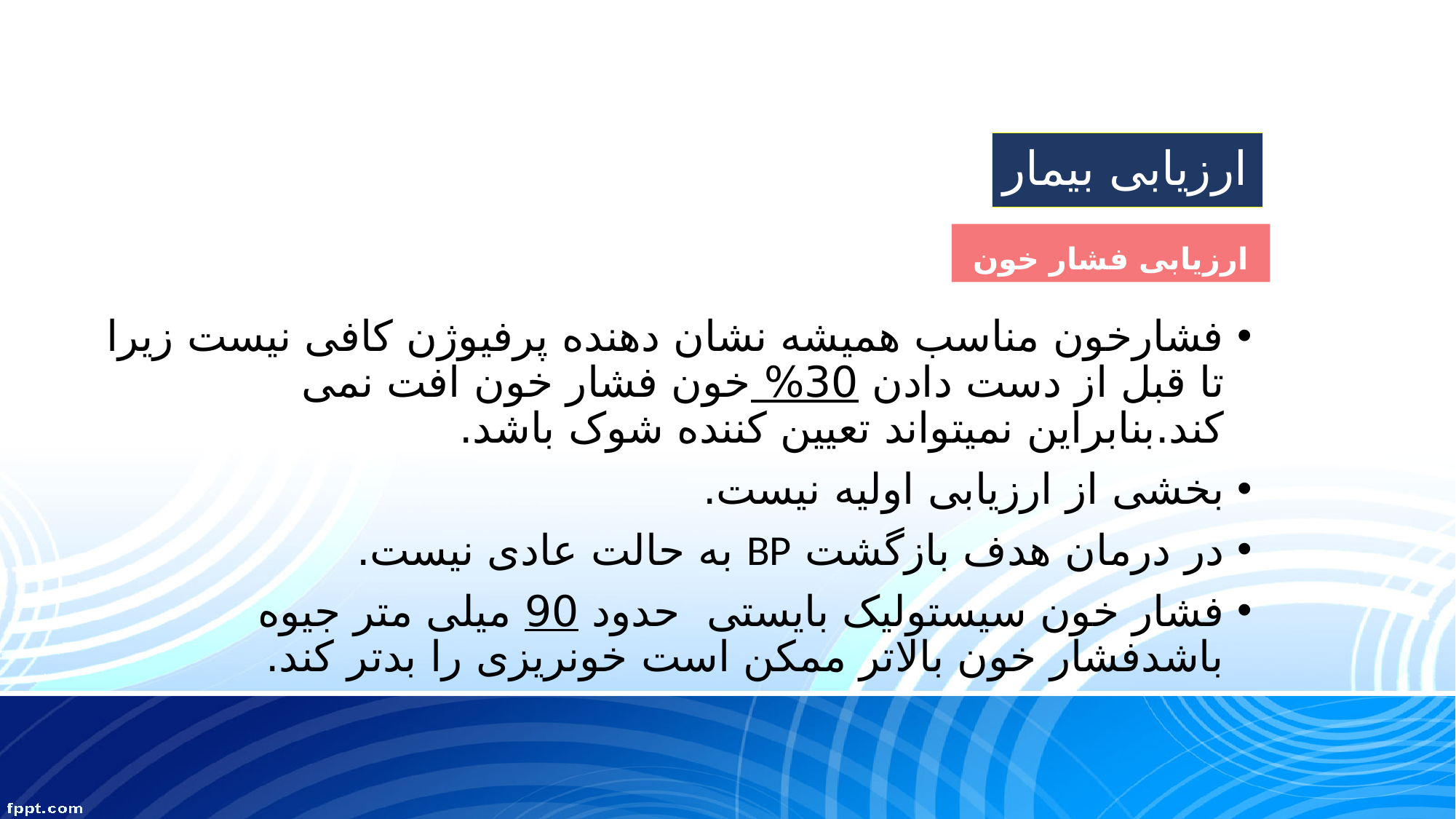

ارزیابی بیمار
ارزیابی فشار خون
فشارخون مناسب همیشه نشان دهنده پرفیوژن کافی نیست زیرا تا قبل از دست دادن 30% خون فشار خون افت نمی کند.بنابراین نمیتواند تعیین کننده شوک باشد.
بخشی از ارزیابی اولیه نیست.
در درمان هدف بازگشت BP به حالت عادی نیست.
فشار خون سیستولیک بایستی  حدود 90 میلی متر جیوه باشدفشار خون بالاتر ممکن است خونریزی را بدتر کند.